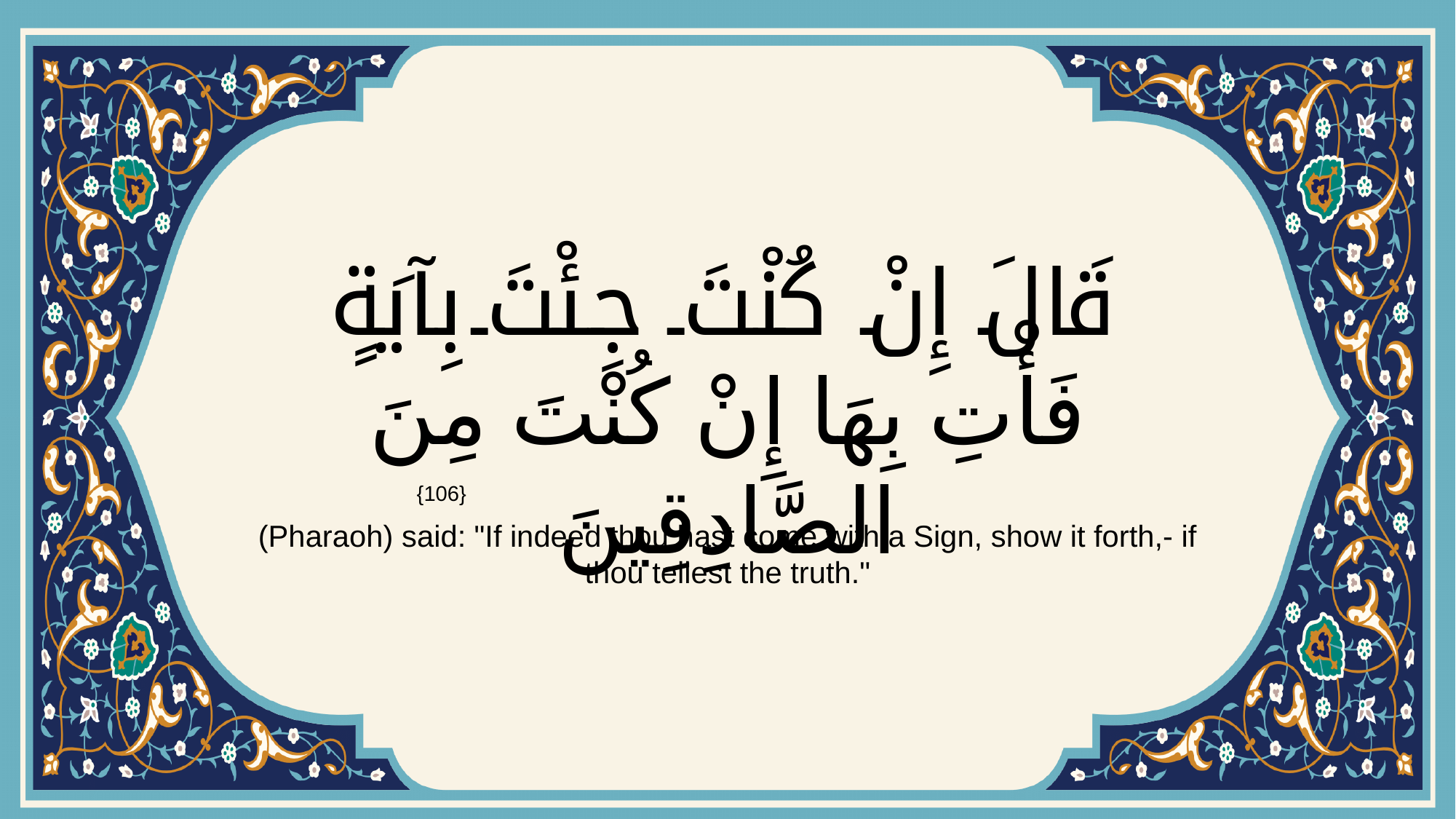

# قَالَ إِنْ كُنْتَ جِئْتَ بِآيَةٍ فَأْتِ بِهَا إِنْ كُنْتَ مِنَ الصَّادِقِينَ
{106}
(Pharaoh) said: "If indeed thou hast come with a Sign, show it forth,- if thou tellest the truth."